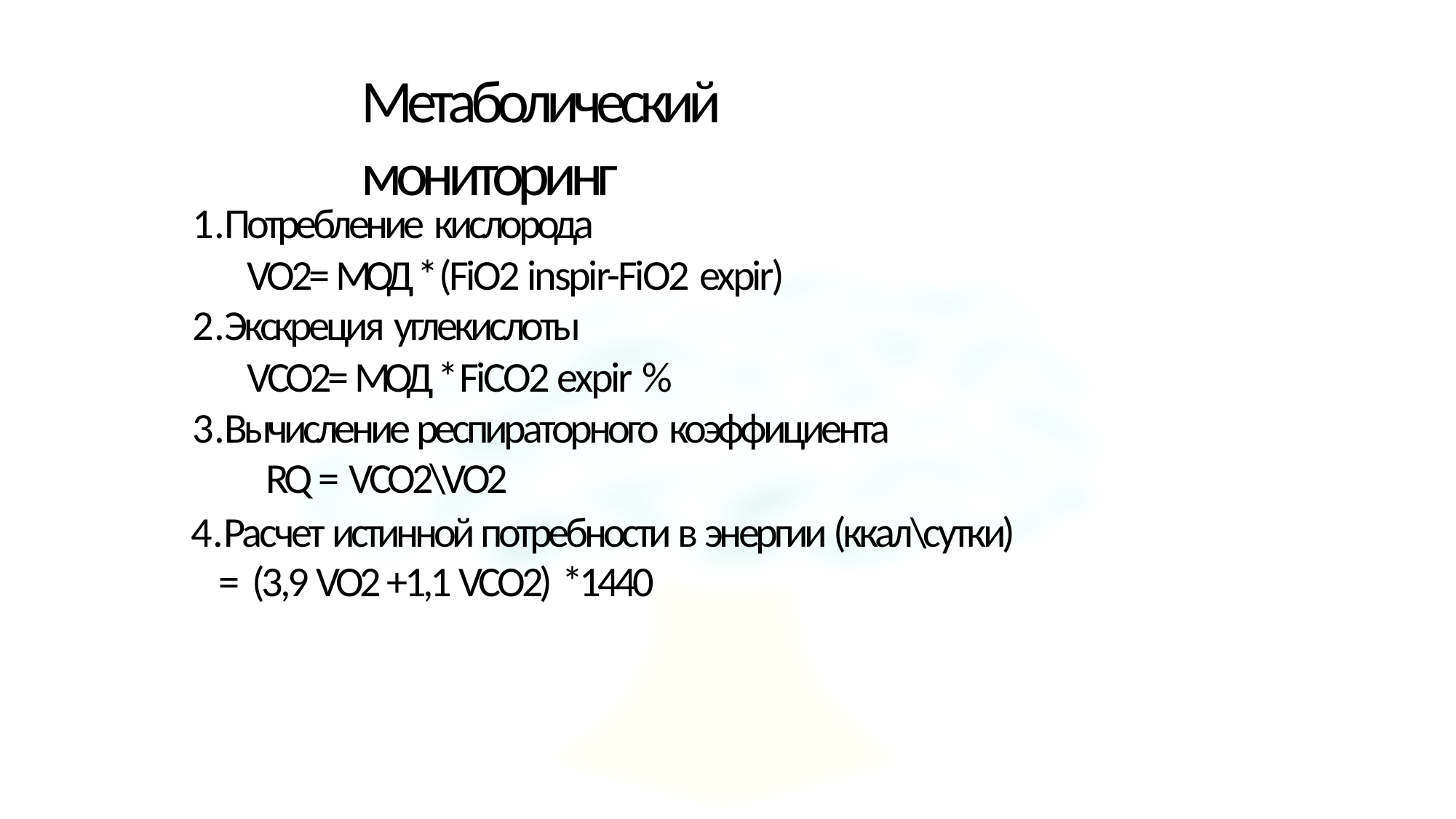

# Метаболический мониторинг
Потребление кислорода
VO2= МОД * (FiO2 inspir-FiO2 expir)
Экскреция углекислоты
VCO2= MOД * FiCO2 expir %
Вычисление респираторного коэффициента
RQ = VCO2\VO2
Расчет истинной потребности в энергии (ккал\сутки) =  (3,9 VO2 +1,1 VCO2) *1440